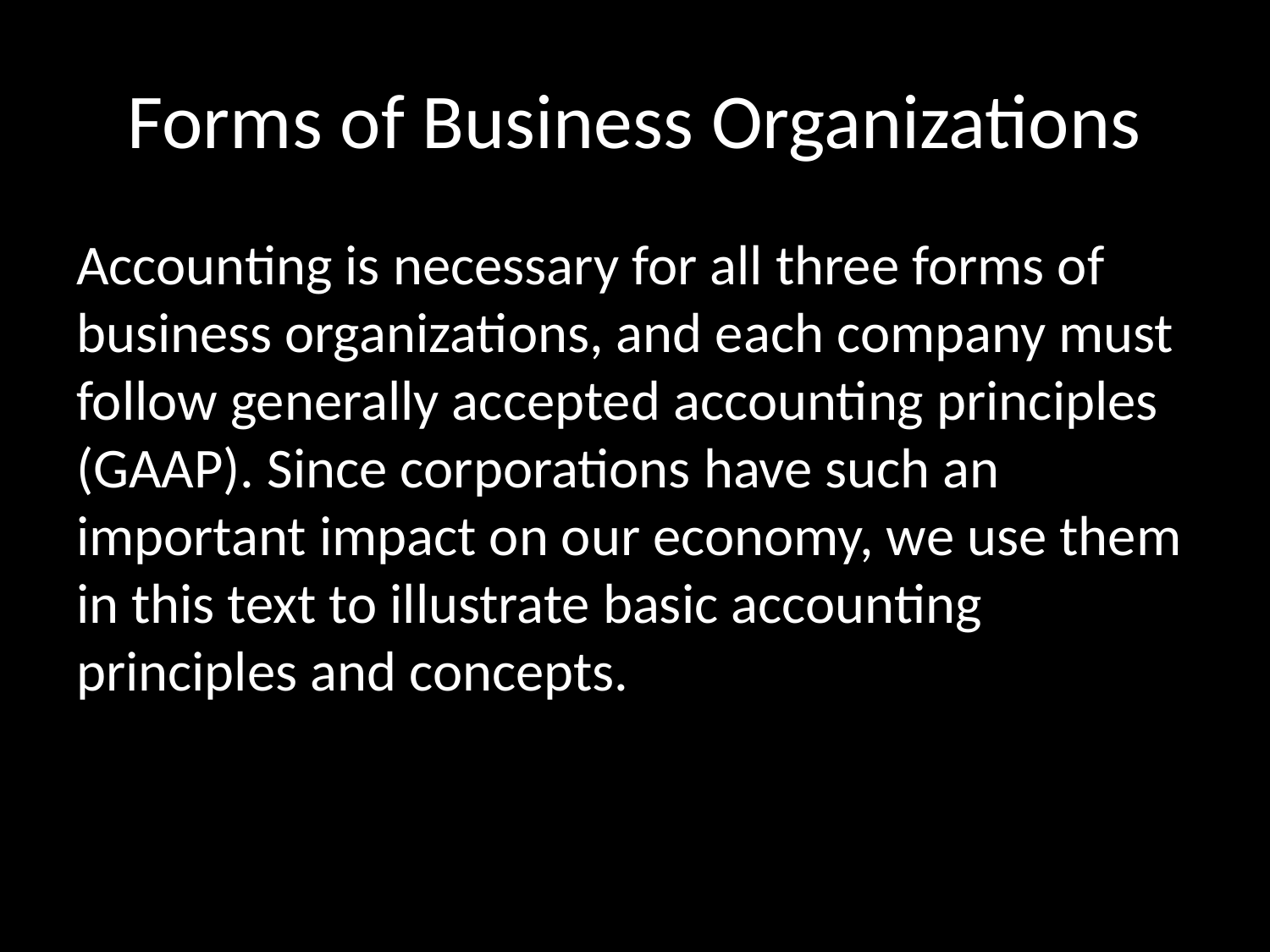

# Forms of Business Organizations
Accounting is necessary for all three forms of business organizations, and each company must follow generally accepted accounting principles (GAAP). Since corporations have such an important impact on our economy, we use them in this text to illustrate basic accounting principles and concepts.